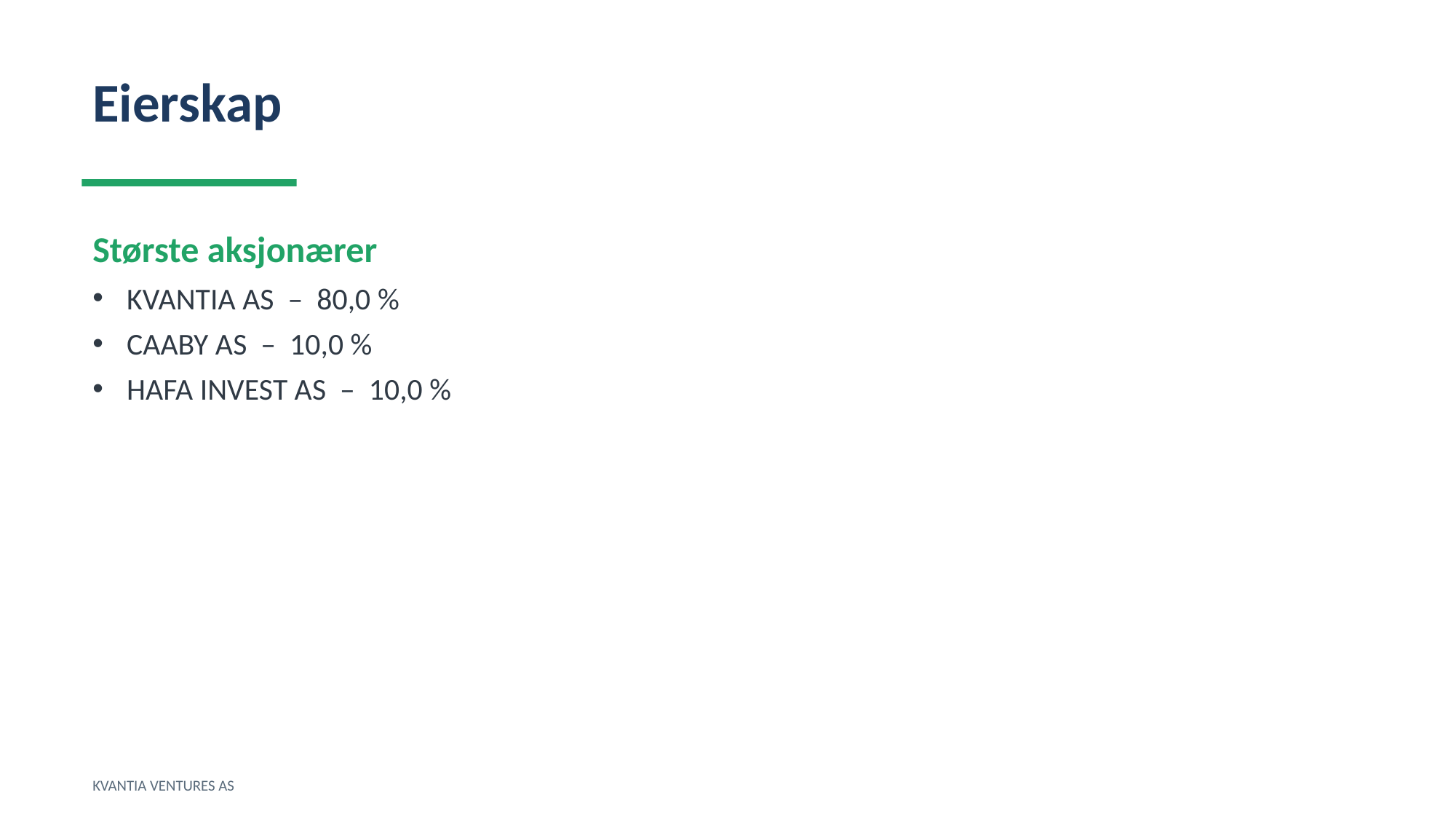

Eierskap

Største aksjonærer
KVANTIA AS  –  80,0 %
CAABY AS  –  10,0 %
HAFA INVEST AS  –  10,0 %
KVANTIA VENTURES AS